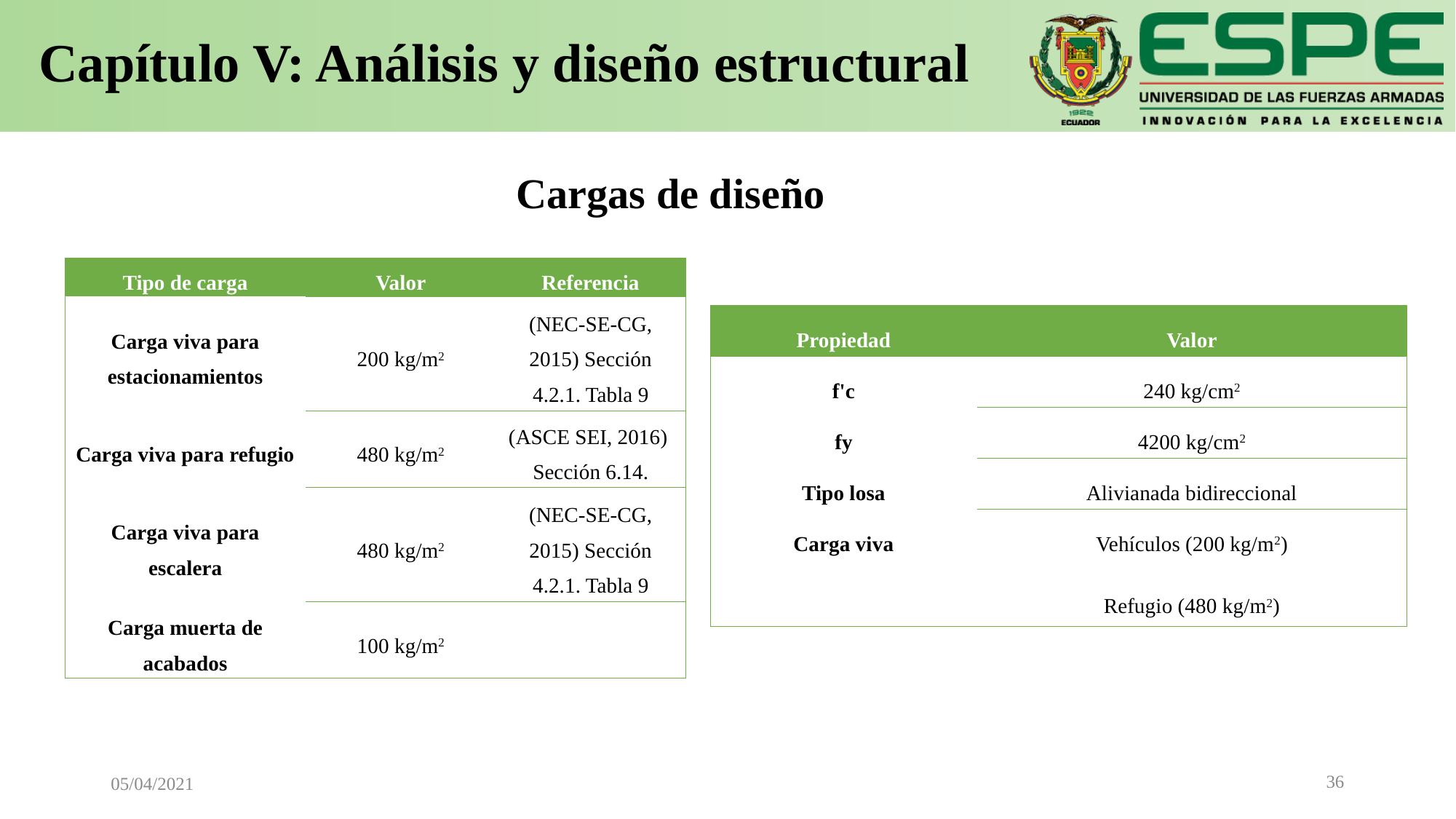

# Capítulo V: Análisis y diseño estructural
Cargas de diseño
| Tipo de carga | Valor | Referencia |
| --- | --- | --- |
| Carga viva para estacionamientos | 200 kg/m2 | (NEC-SE-CG, 2015) Sección 4.2.1. Tabla 9 |
| Carga viva para refugio | 480 kg/m2 | (ASCE SEI, 2016) Sección 6.14. |
| Carga viva para escalera | 480 kg/m2 | (NEC-SE-CG, 2015) Sección 4.2.1. Tabla 9 |
| Carga muerta de acabados | 100 kg/m2 |  |
| Propiedad | Valor |
| --- | --- |
| f'c | 240 kg/cm2 |
| fy | 4200 kg/cm2 |
| Tipo losa | Alivianada bidireccional |
| Carga viva | Vehículos (200 kg/m2) Refugio (480 kg/m2) |
36
05/04/2021